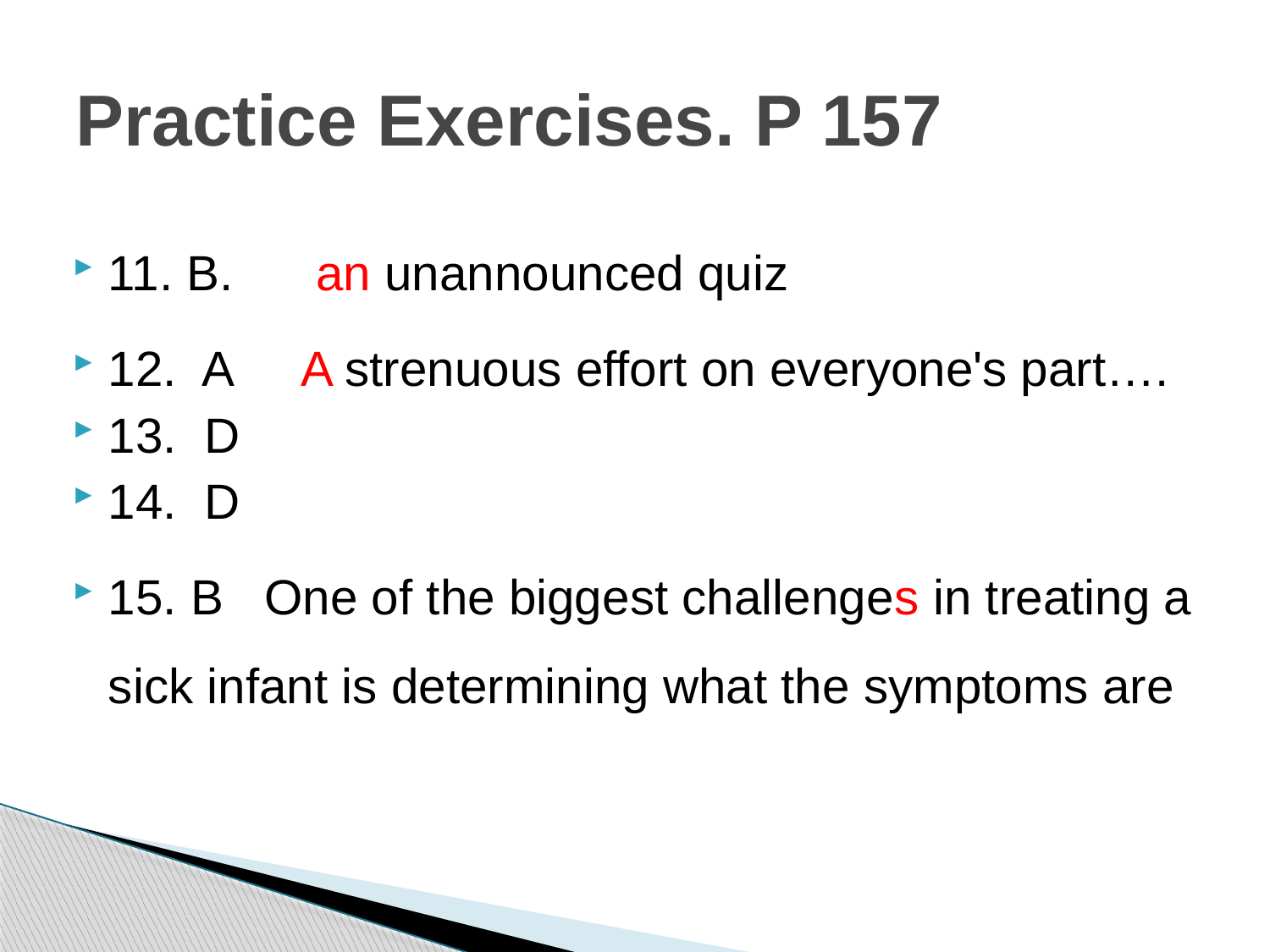

# Practice Exercises. P 157
11. B.      an unannounced quiz
12.  A     A strenuous effort on everyone's part….
13.  D
14.  D
15. B   One of the biggest challenges in treating a sick infant is determining what the symptoms are